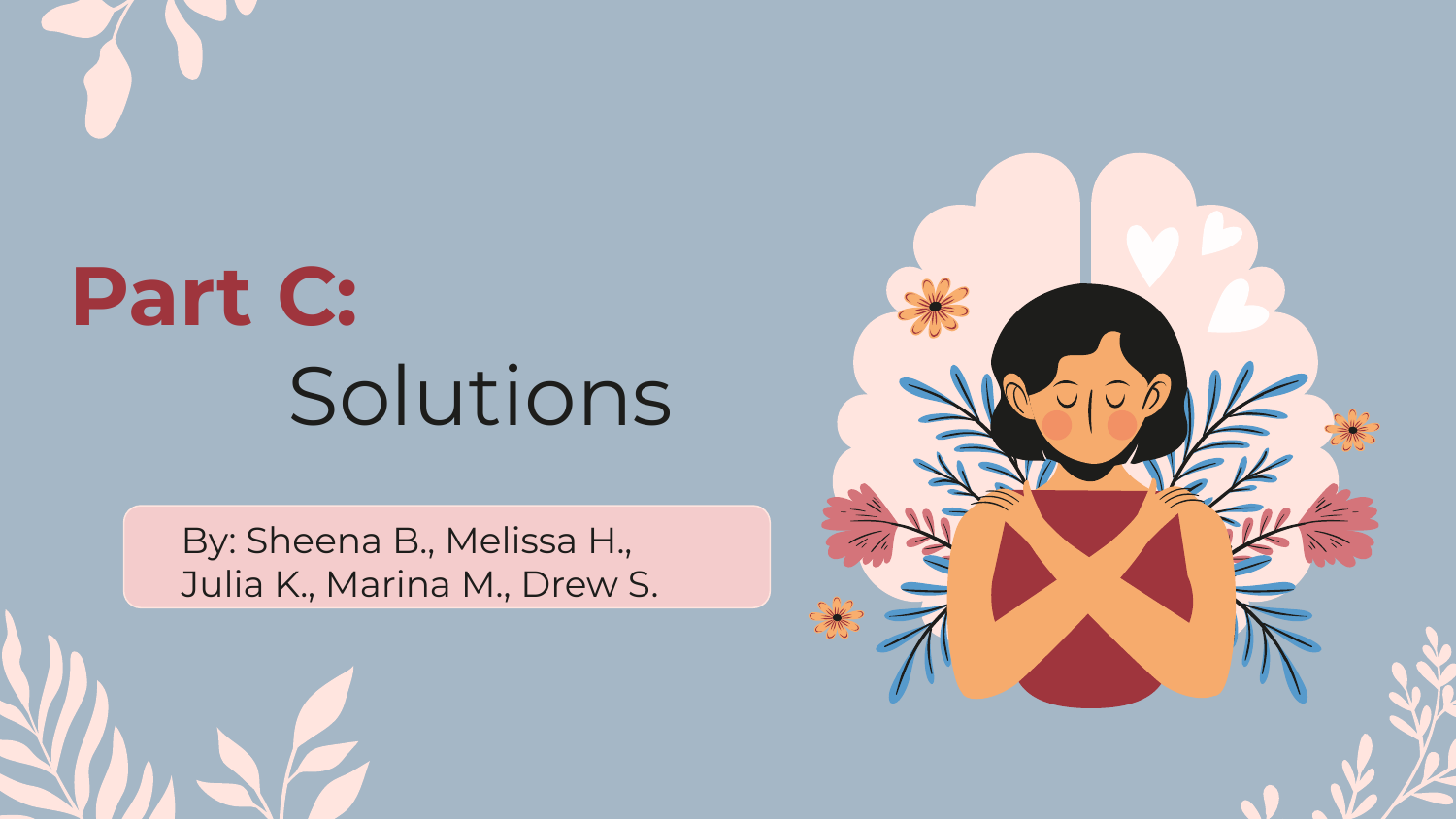

# Part C:
Solutions

By: Sheena B., Melissa H., Julia K., Marina M., Drew S.